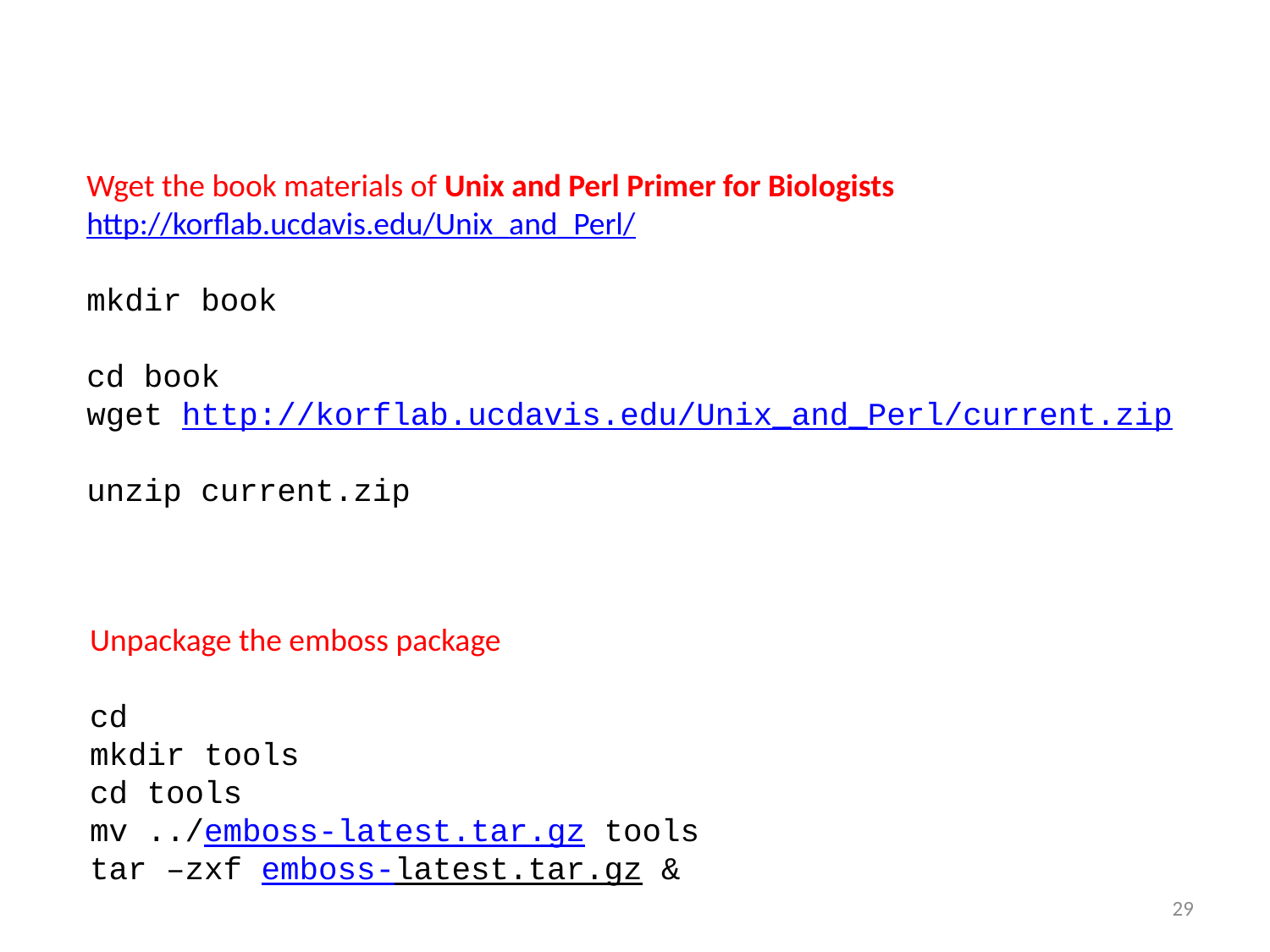

Wget the book materials of Unix and Perl Primer for Biologists
http://korflab.ucdavis.edu/Unix_and_Perl/

mkdir book

cd book
wget http://korflab.ucdavis.edu/Unix_and_Perl/current.zip

unzip current.zip
Unpackage the emboss package

cd
mkdir tools
cd tools
mv ../emboss-latest.tar.gz tools
tar –zxf emboss-latest.tar.gz &
29